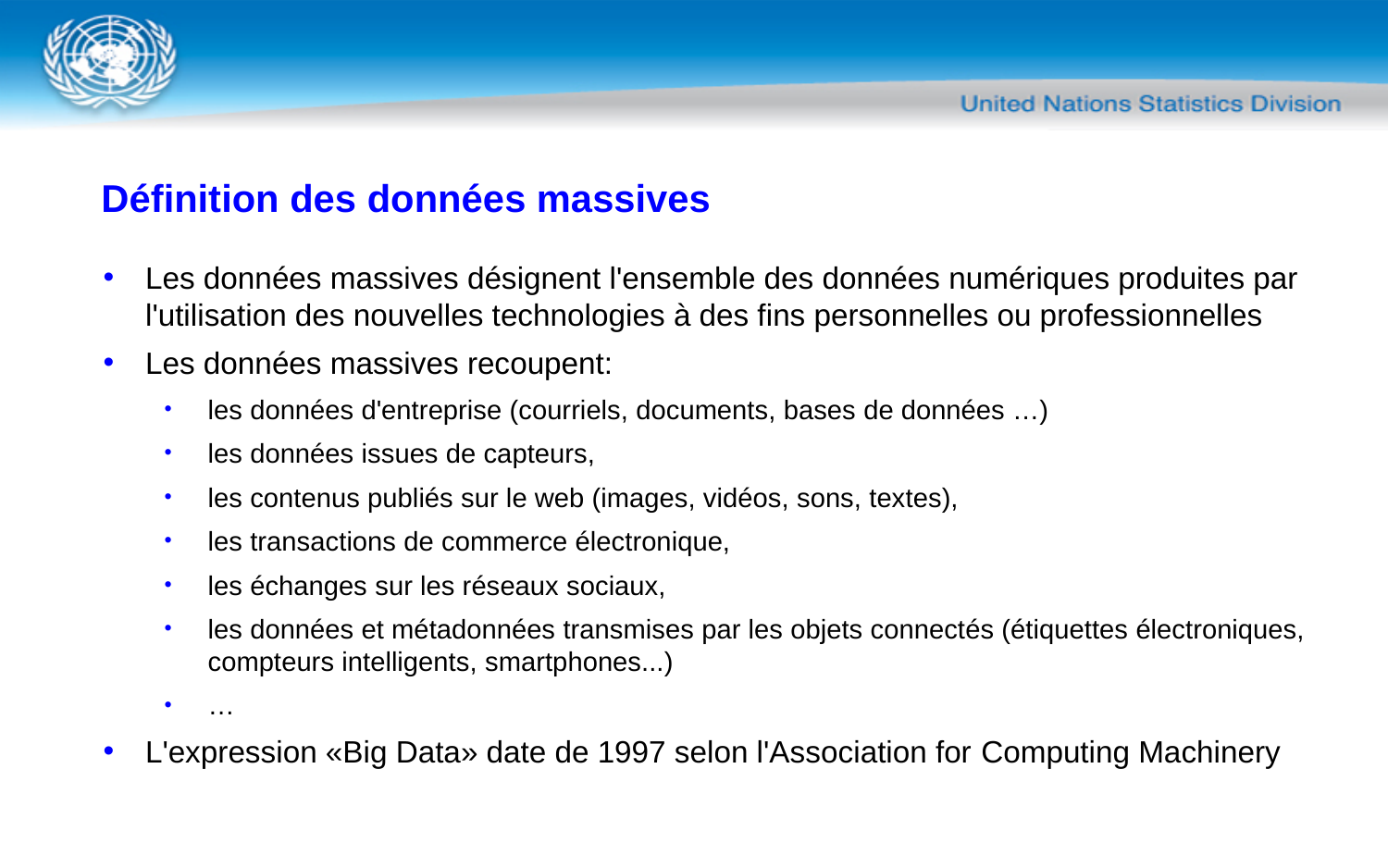

Définition des données massives
Les données massives désignent l'ensemble des données numériques produites par l'utilisation des nouvelles technologies à des fins personnelles ou professionnelles
Les données massives recoupent:
les données d'entreprise (courriels, documents, bases de données …)
les données issues de capteurs,
les contenus publiés sur le web (images, vidéos, sons, textes),
les transactions de commerce électronique,
les échanges sur les réseaux sociaux,
les données et métadonnées transmises par les objets connectés (étiquettes électroniques, compteurs intelligents, smartphones...)
…
L'expression «Big Data» date de 1997 selon l'Association for Computing Machinery